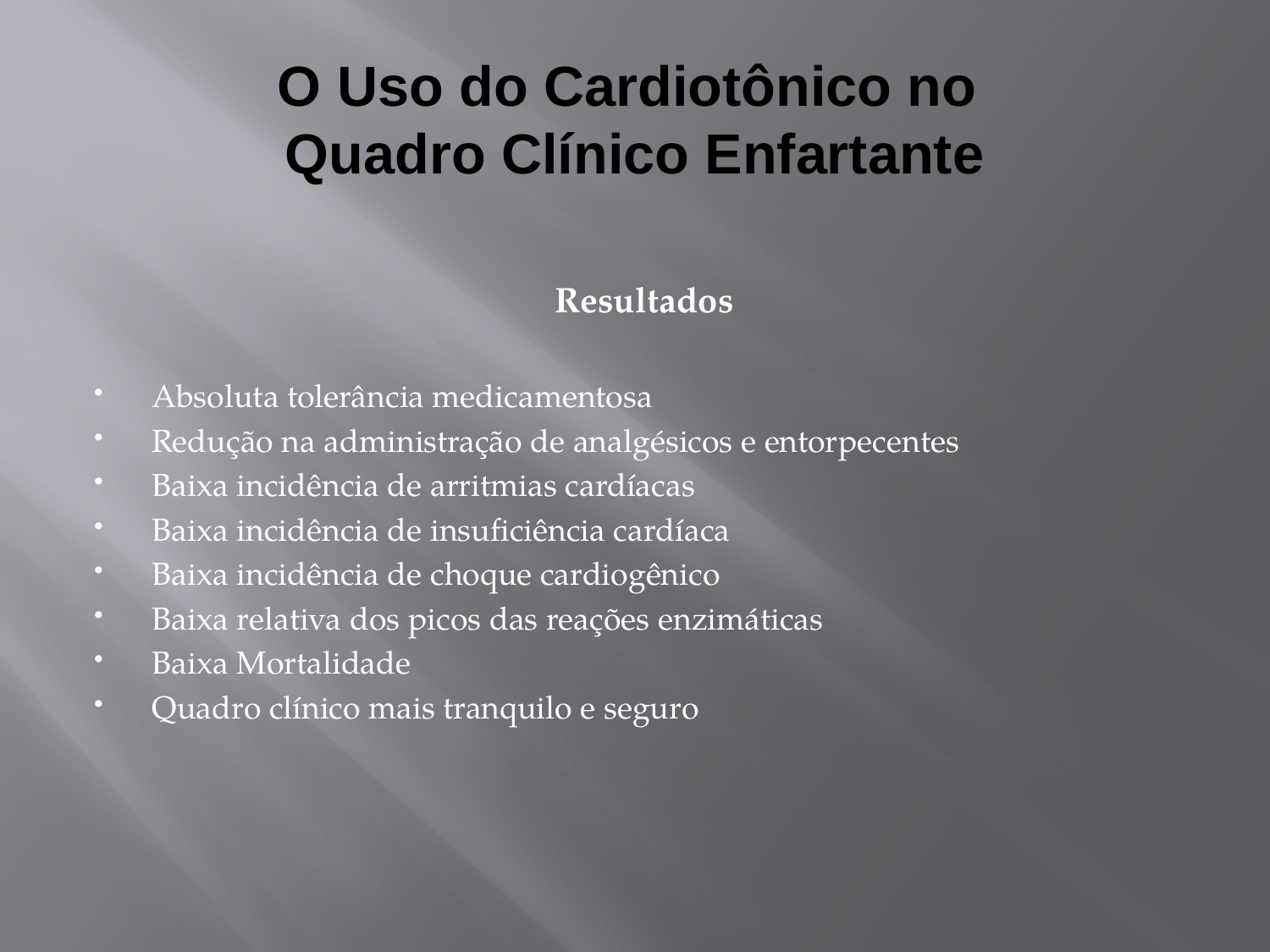

# O Uso do Cardiotônico no Quadro Clínico Enfartante

Resultados

Absoluta tolerância medicamentosa
Redução na administração de analgésicos e entorpecentes
Baixa incidência de arritmias cardíacas
Baixa incidência de insuficiência cardíaca
Baixa incidência de choque cardiogênico
Baixa relativa dos picos das reações enzimáticas
Baixa Mortalidade
Quadro clínico mais tranquilo e seguro